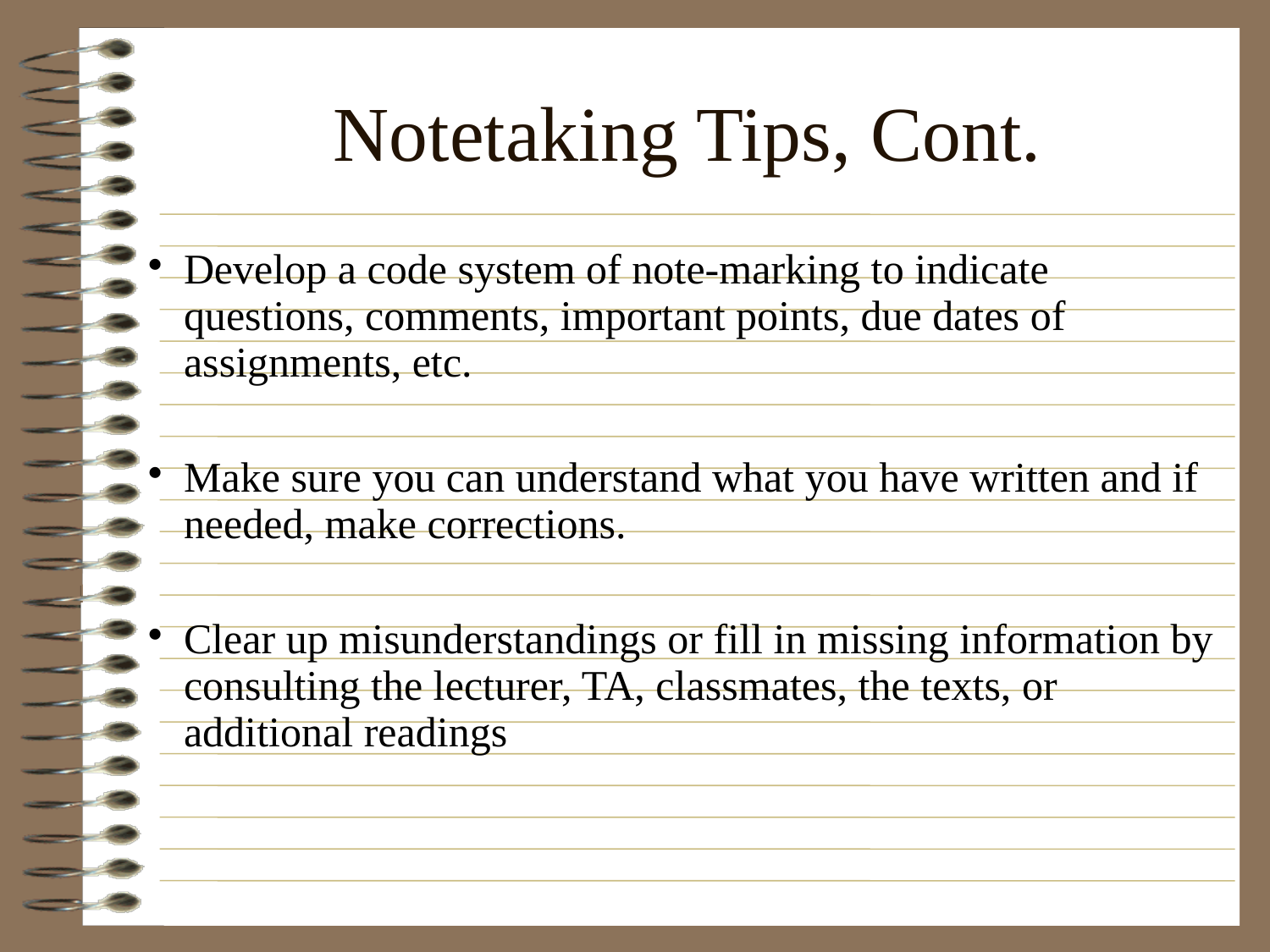

Notetaking Tips, Cont.
Develop a code system of note-marking to indicate questions, comments, important points, due dates of assignments, etc.

Make sure you can understand what you have written and if needed, make corrections.

Clear up misunderstandings or fill in missing information by consulting the lecturer, TA, classmates, the texts, or additional readings